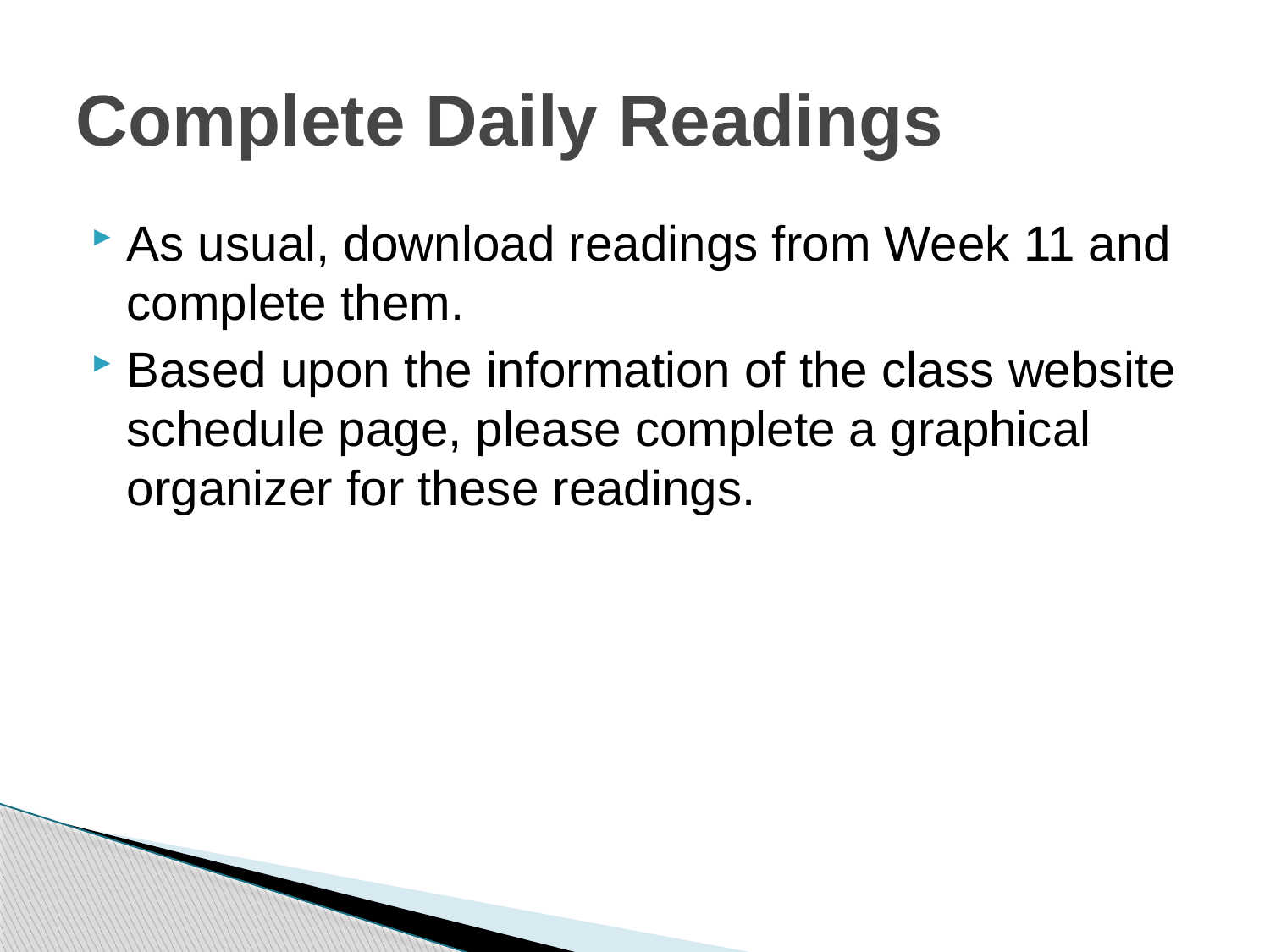

# Complete Daily Readings
As usual, download readings from Week 11 and complete them.
Based upon the information of the class website schedule page, please complete a graphical organizer for these readings.